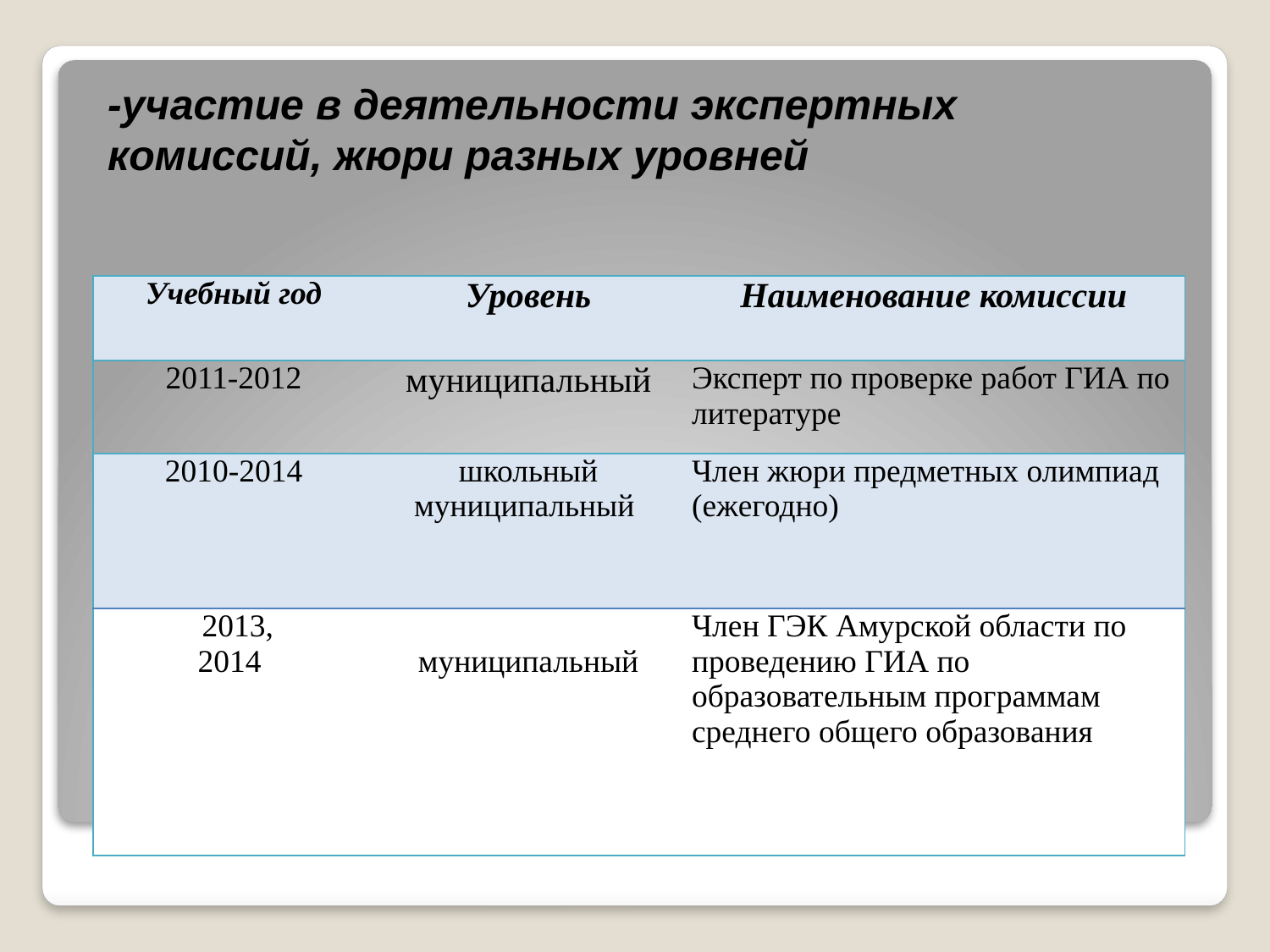

-участие в деятельности экспертных комиссий, жюри разных уровней
| Учебный год | Уровень | Наименование комиссии |
| --- | --- | --- |
| 2011-2012 | муниципальный | Эксперт по проверке работ ГИА по литературе |
| 2010-2014 | школьный муниципальный | Член жюри предметных олимпиад (ежегодно) |
| 2013, 2014 | муниципальный | Член ГЭК Амурской области по проведению ГИА по образовательным программам среднего общего образования |
#